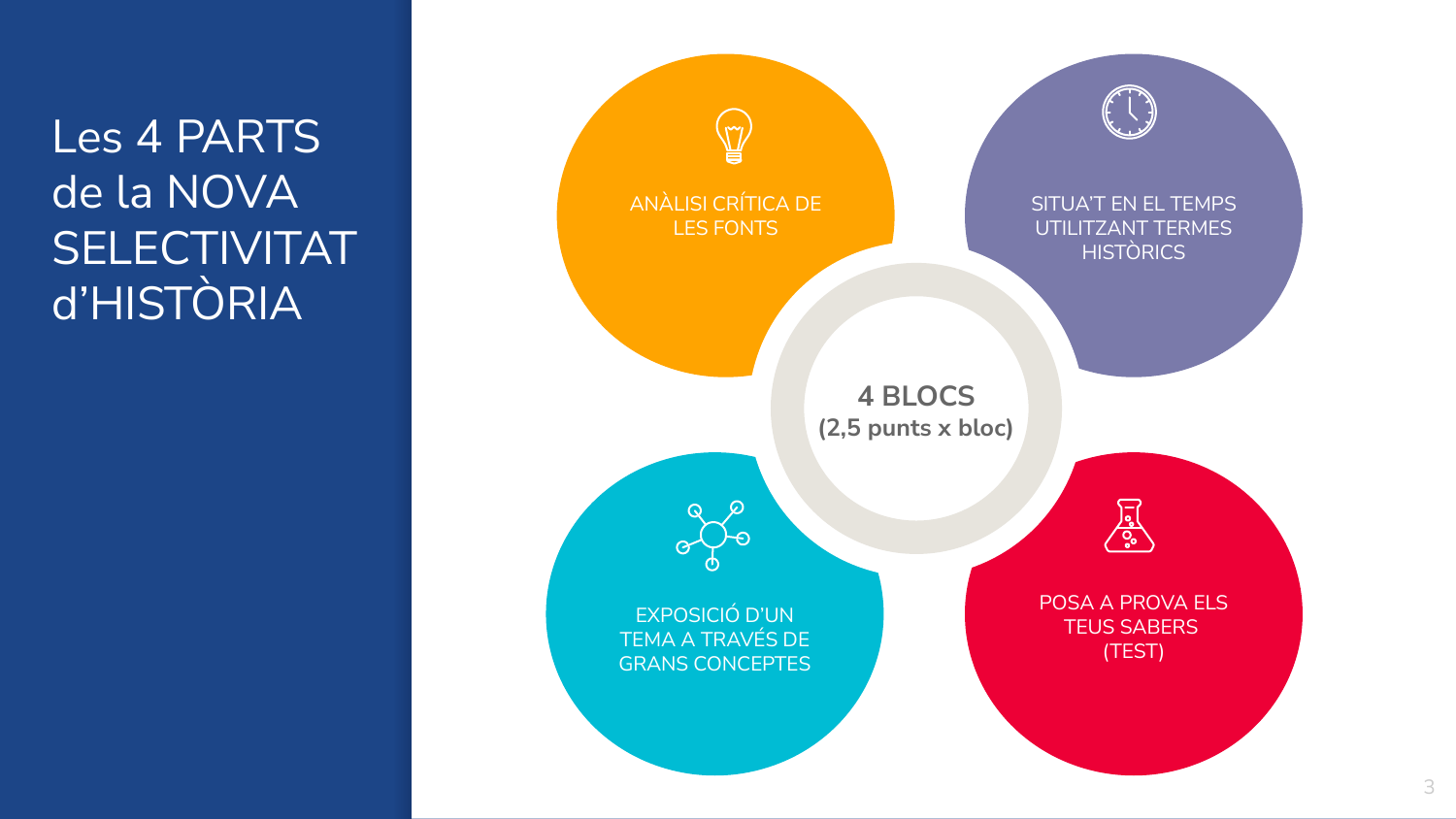

ANÀLISI CRÍTICA DE LES FONTS

SITUA’T EN EL TEMPS UTILITZANT TERMES HISTÒRICS

EXPOSICIÓ D’UN TEMA A TRAVÉS DE GRANS CONCEPTES

POSA A PROVA ELS TEUS SABERS
(TEST)

# Les 4 PARTS de la NOVA SELECTIVITAT d’HISTÒRIA

4 BLOCS
(2,5 punts x bloc)

3